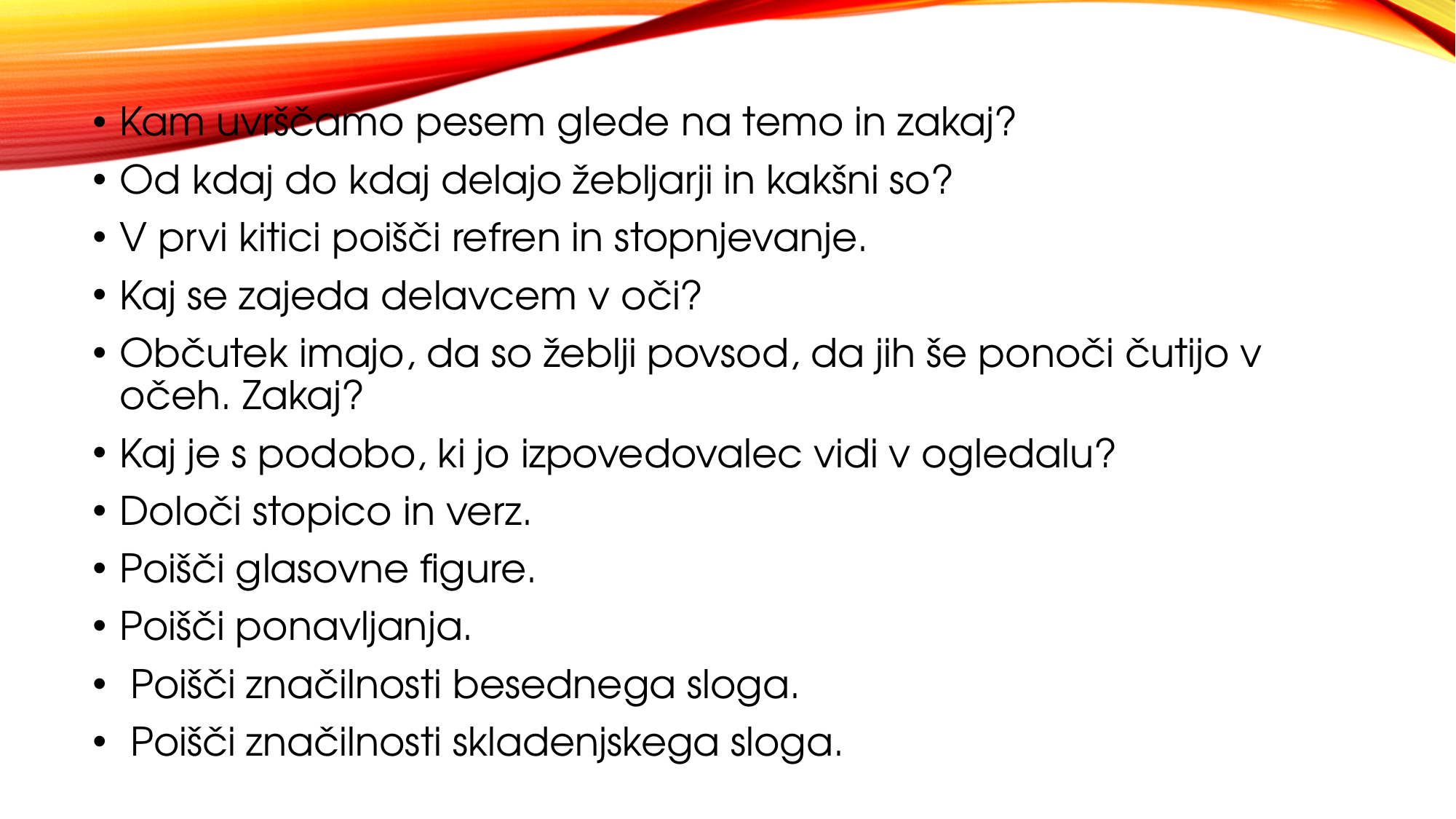

Kam uvrščamo pesem glede na temo in zakaj?
Od kdaj do kdaj delajo žebljarji in kakšni so?
V prvi kitici poišči refren in stopnjevanje.
Kaj se zajeda delavcem v oči?
Občutek imajo, da so žeblji povsod, da jih še ponoči čutijo v očeh. Zakaj?
Kaj je s podobo, ki jo izpovedovalec vidi v ogledalu?
Določi stopico in verz.
Poišči glasovne figure.
Poišči ponavljanja.
 Poišči značilnosti besednega sloga.
 Poišči značilnosti skladenjskega sloga.